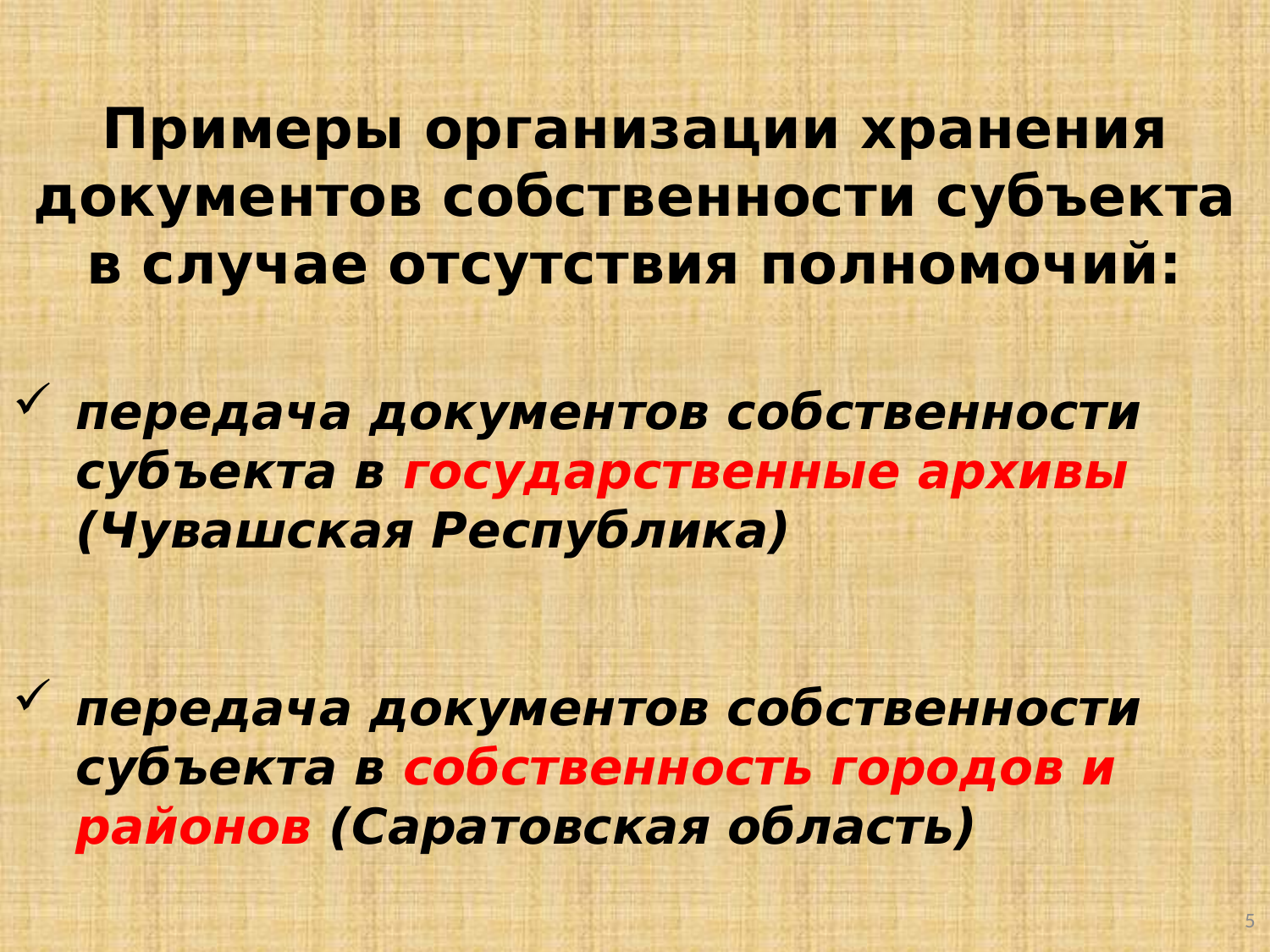

Примеры организации хранения документов собственности субъекта в случае отсутствия полномочий:

передача документов собственности субъекта в государственные архивы (Чувашская Республика)

передача документов собственности субъекта в собственность городов и районов (Саратовская область)

5